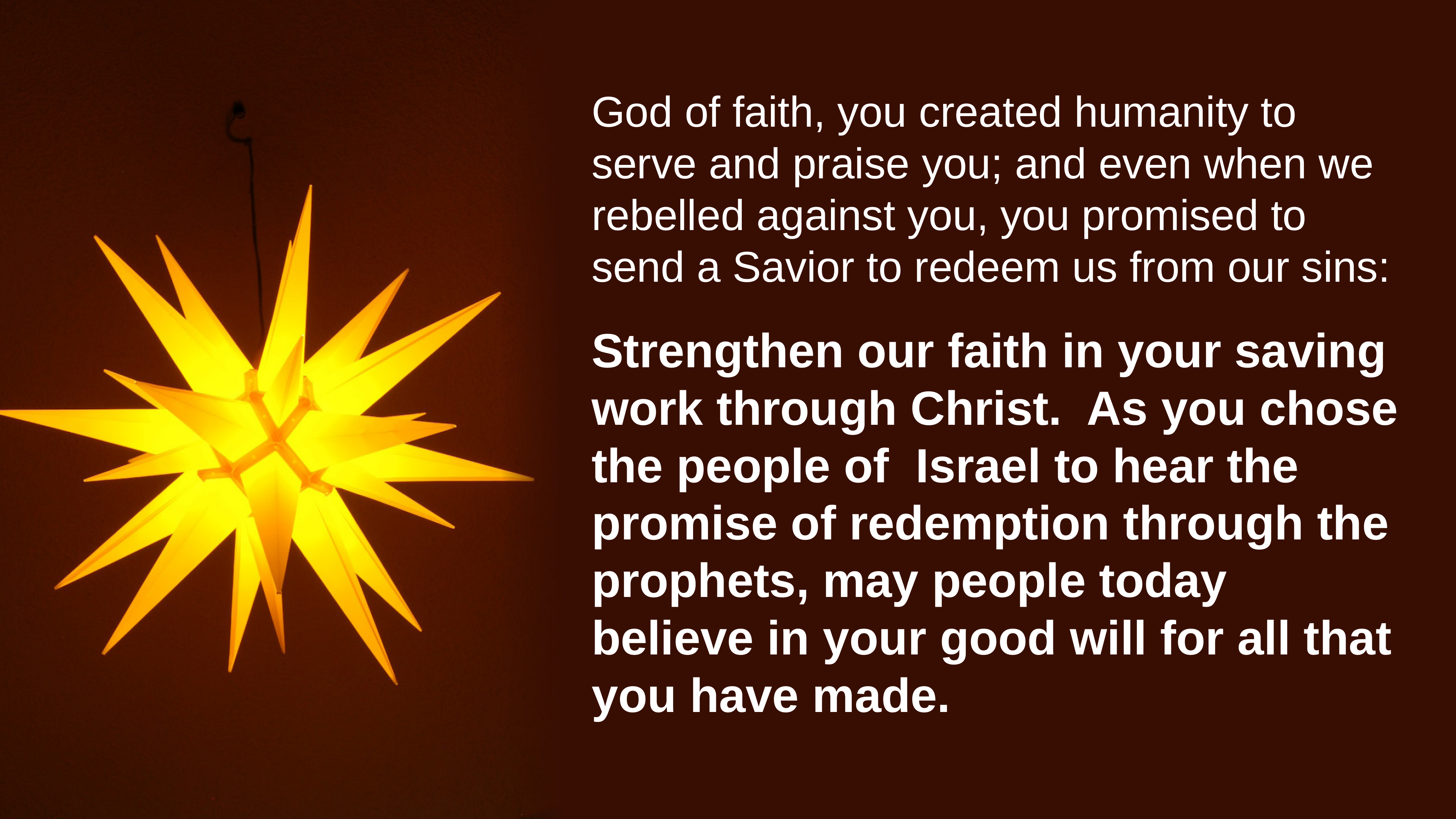

God of faith, you created humanity to serve and praise you; and even when we rebelled against you, you promised to send a Savior to redeem us from our sins:

Strengthen our faith in your saving work through Christ.  As you chose the people of  Israel to hear the promise of redemption through the prophets, may people today believe in your good will for all that you have made.